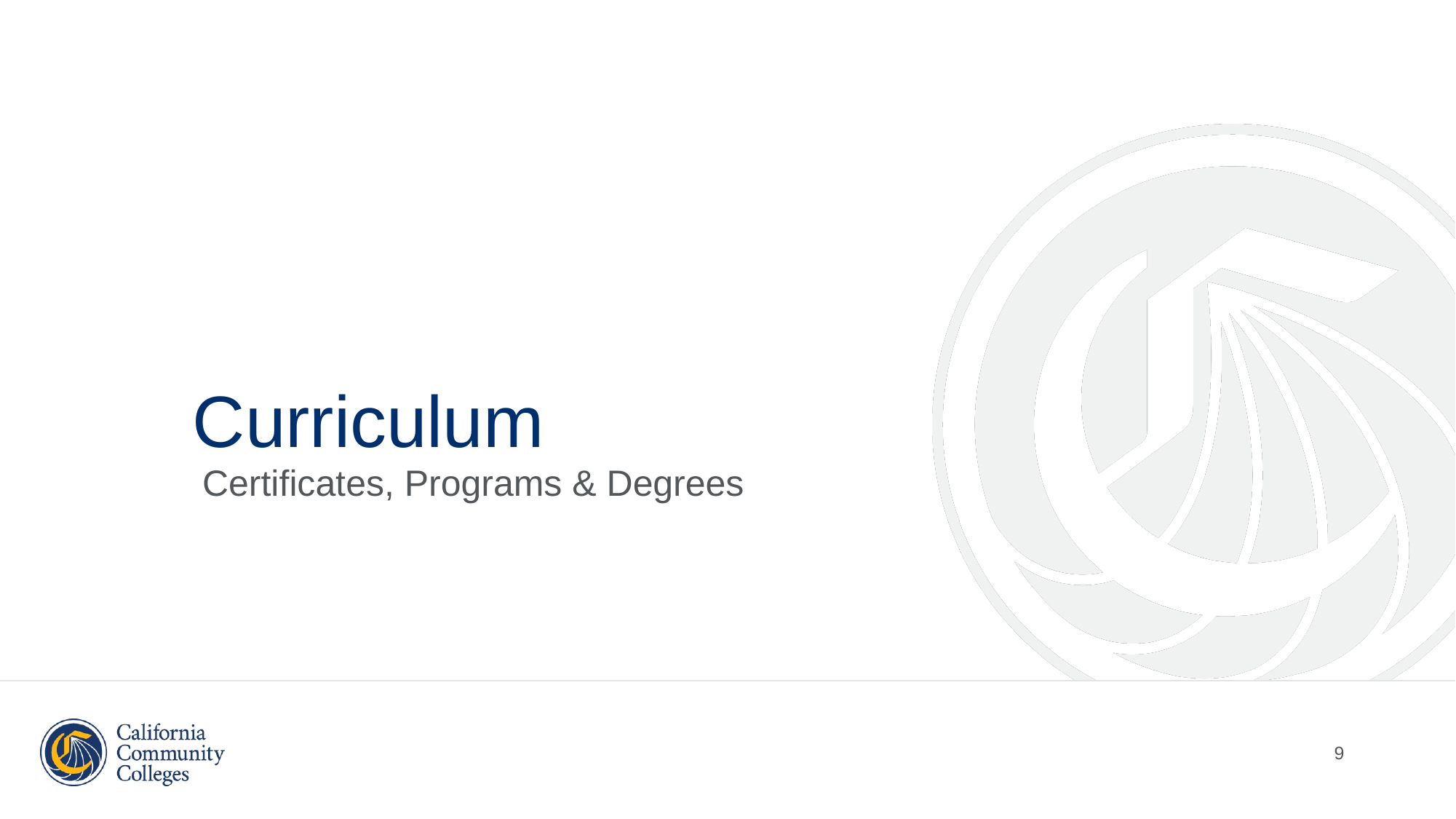

# Curriculum
Certificates, Programs & Degrees
9